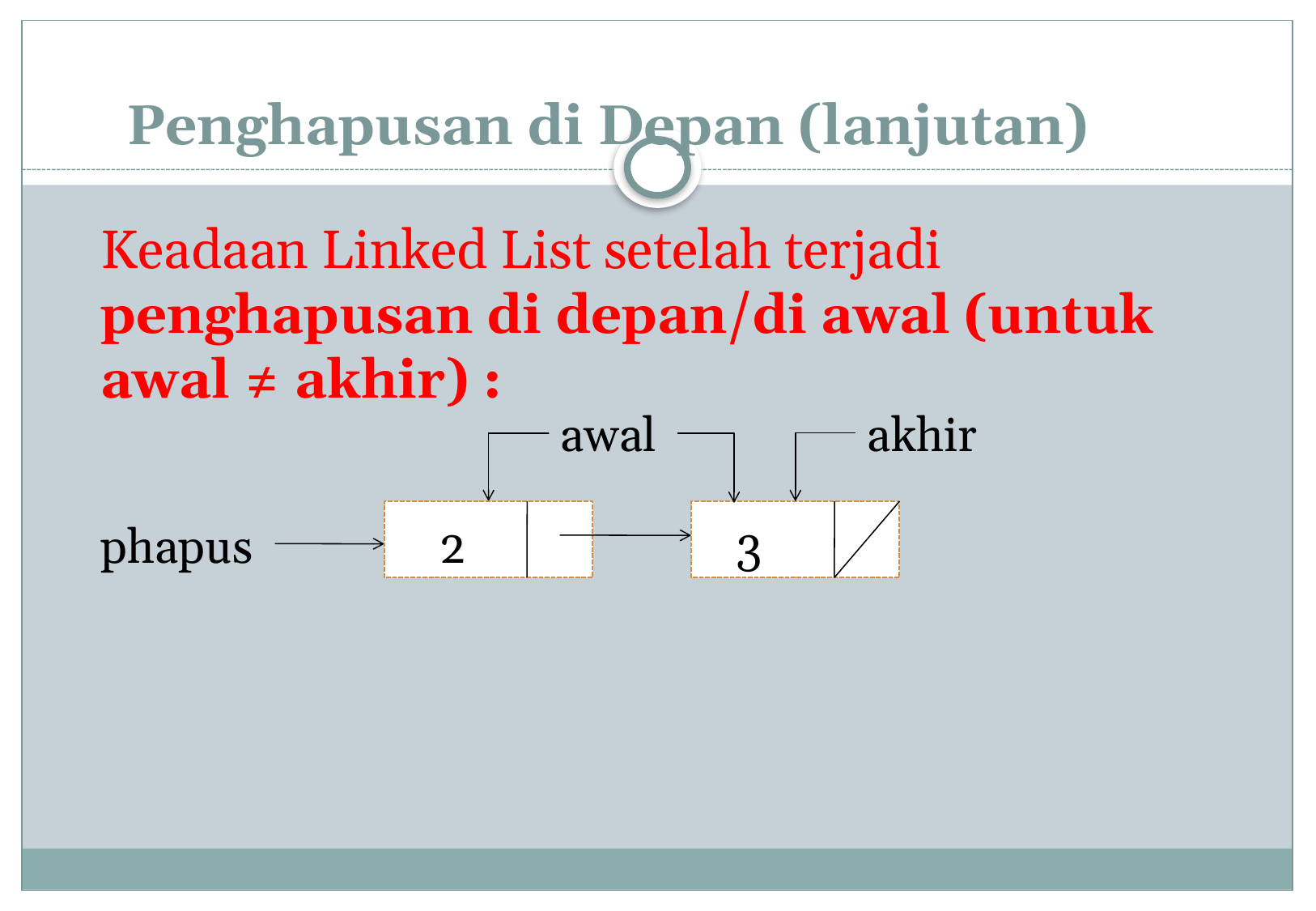

# Penghapusan di Depan (lanjutan)
Keadaan Linked List setelah terjadi penghapusan di depan/di awal (untuk awal ≠ akhir) :
akhir
awal

3

2
phapus